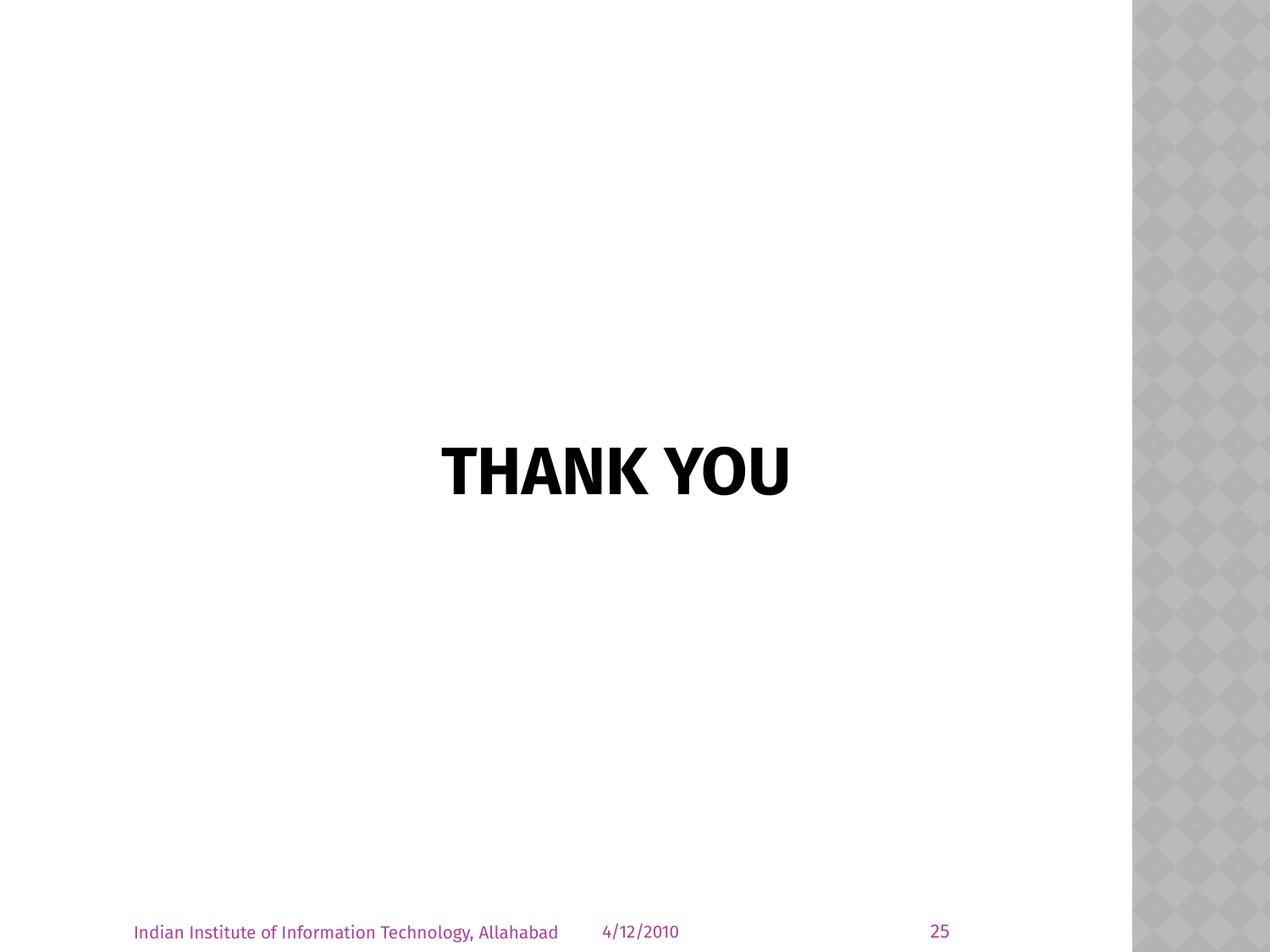

# Thank you
25
Indian Institute of Information Technology, Allahabad
4/12/2010